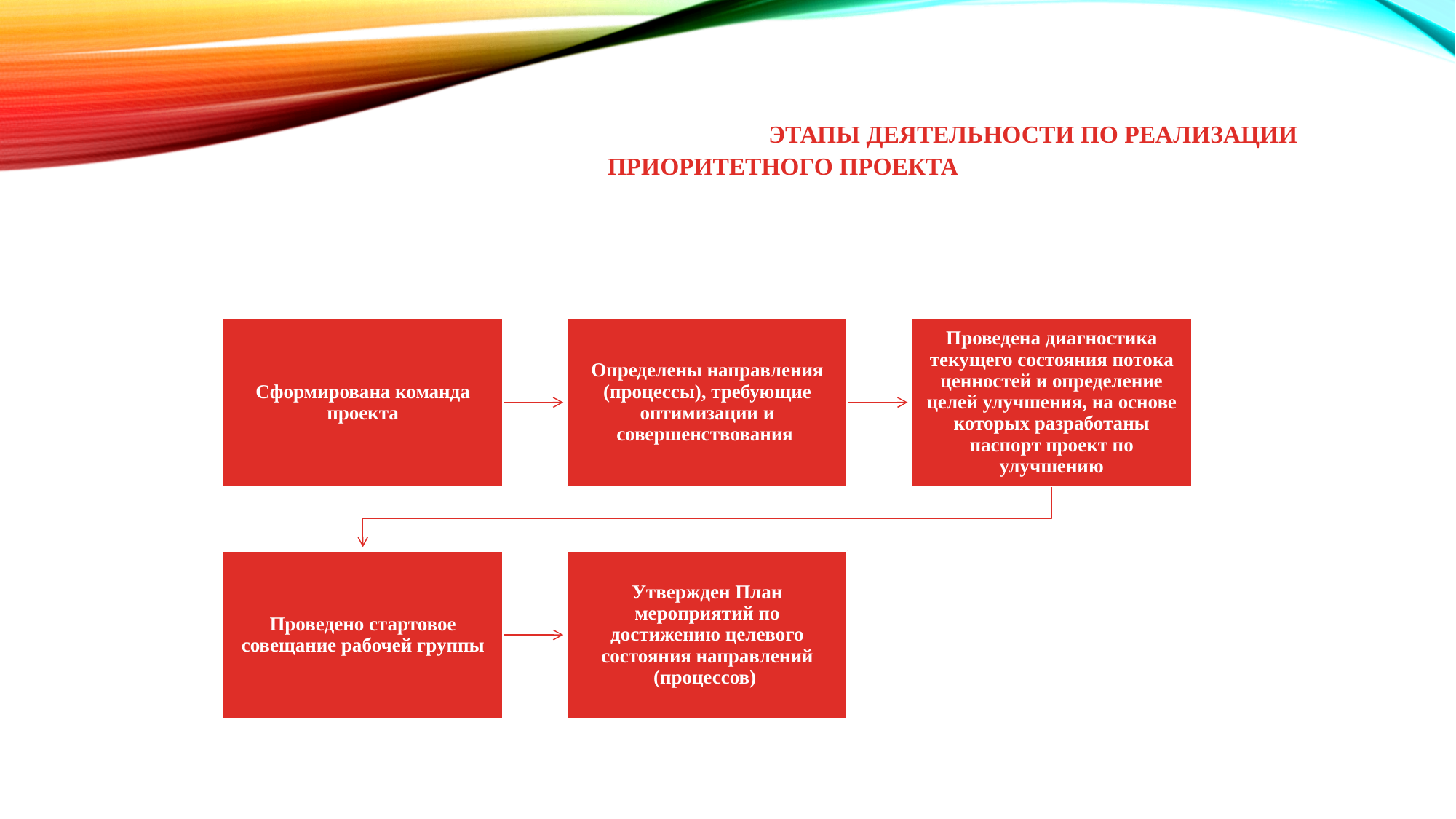

# Этапы деятельности по реализации Приоритетного проекта аголовок Lorem Ipsum Dolor

Сформирована команда проекта

Определены направления (процессы), требующие оптимизации и совершенствования

Проведена диагностика текущего состояния потока ценностей и определение целей улучшения, на основе которых разработаны паспорт проект по улучшению

Проведено стартовое совещание рабочей группы
Утвержден План мероприятий по достижению целевого состояния направлений (процессов)
Lorem ipsum dolor sit amet, consectetuer adipiscing elit. Maecenas porttitor congue massa. Fusce posuere, magna sed pulvinar ultricies, purus lectus malesuada libero, sit amet commodo magna eros quis urna.
Nunc viverra imperdiet enim. Fusce est. Vivamus a tellus.
Pellentesque habitant morbi tristique senectus et netus et malesuada fames ac turpis egestas. Proin pharetra nonummy pede. Mauris et orci.